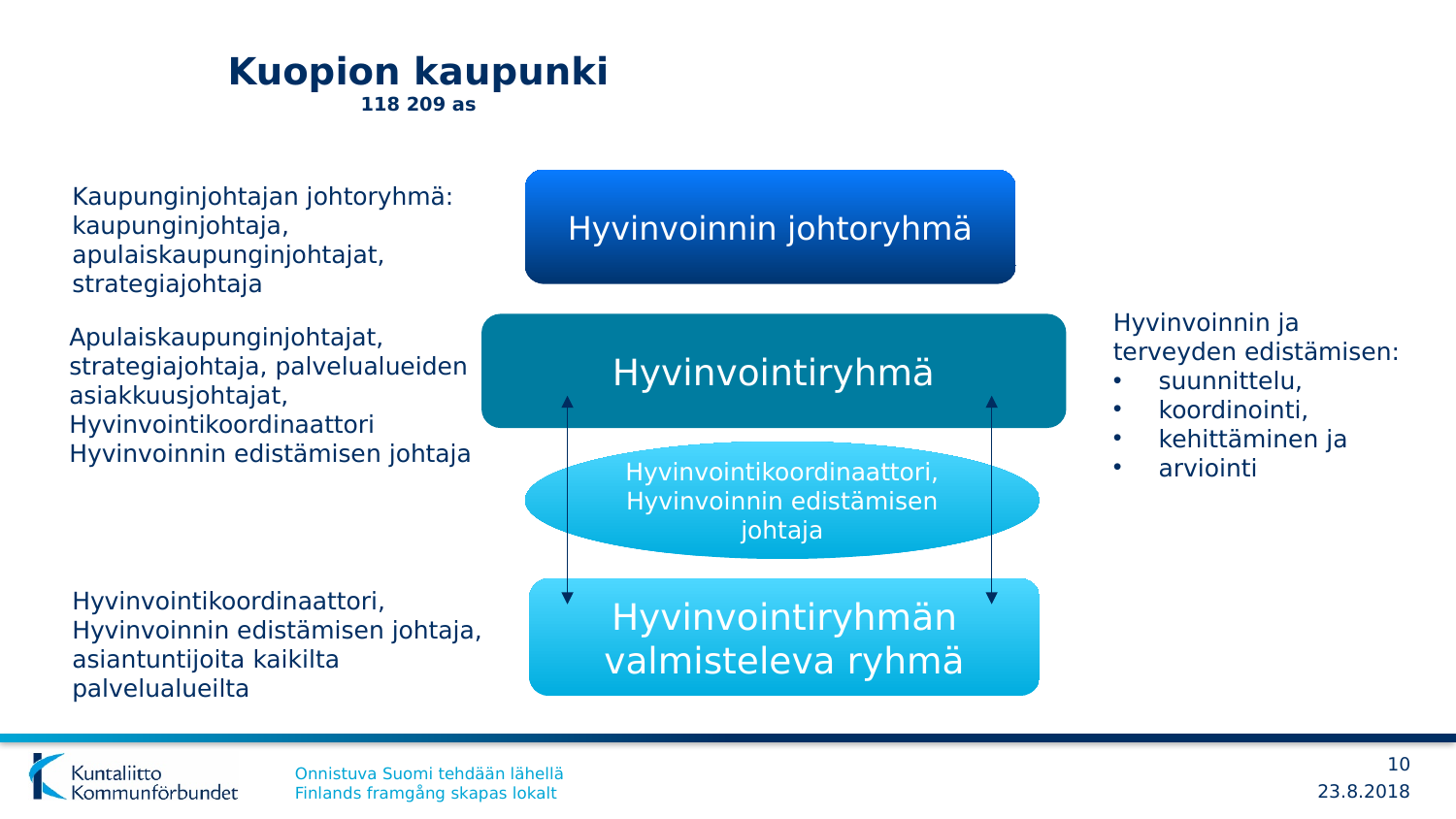

# Kuopion kaupunki 118 209 as
Hyvinvoinnin johtoryhmä
Kaupunginjohtajan johtoryhmä: kaupunginjohtaja, apulaiskaupunginjohtajat, strategiajohtaja
Hyvinvoinnin ja
terveyden edistämisen:
suunnittelu,
koordinointi,
kehittäminen ja
arviointi
Hyvinvointiryhmä
Apulaiskaupunginjohtajat, strategiajohtaja, palvelualueiden asiakkuusjohtajat,
Hyvinvointikoordinaattori
Hyvinvoinnin edistämisen johtaja
Hyvinvointikoordinaattori, Hyvinvoinnin edistämisen johtaja
Hyvinvointikoordinaattori,
Hyvinvoinnin edistämisen johtaja, asiantuntijoita kaikilta palvelualueilta

Hyvinvointiryhmän valmisteleva ryhmä
10
23.8.2018